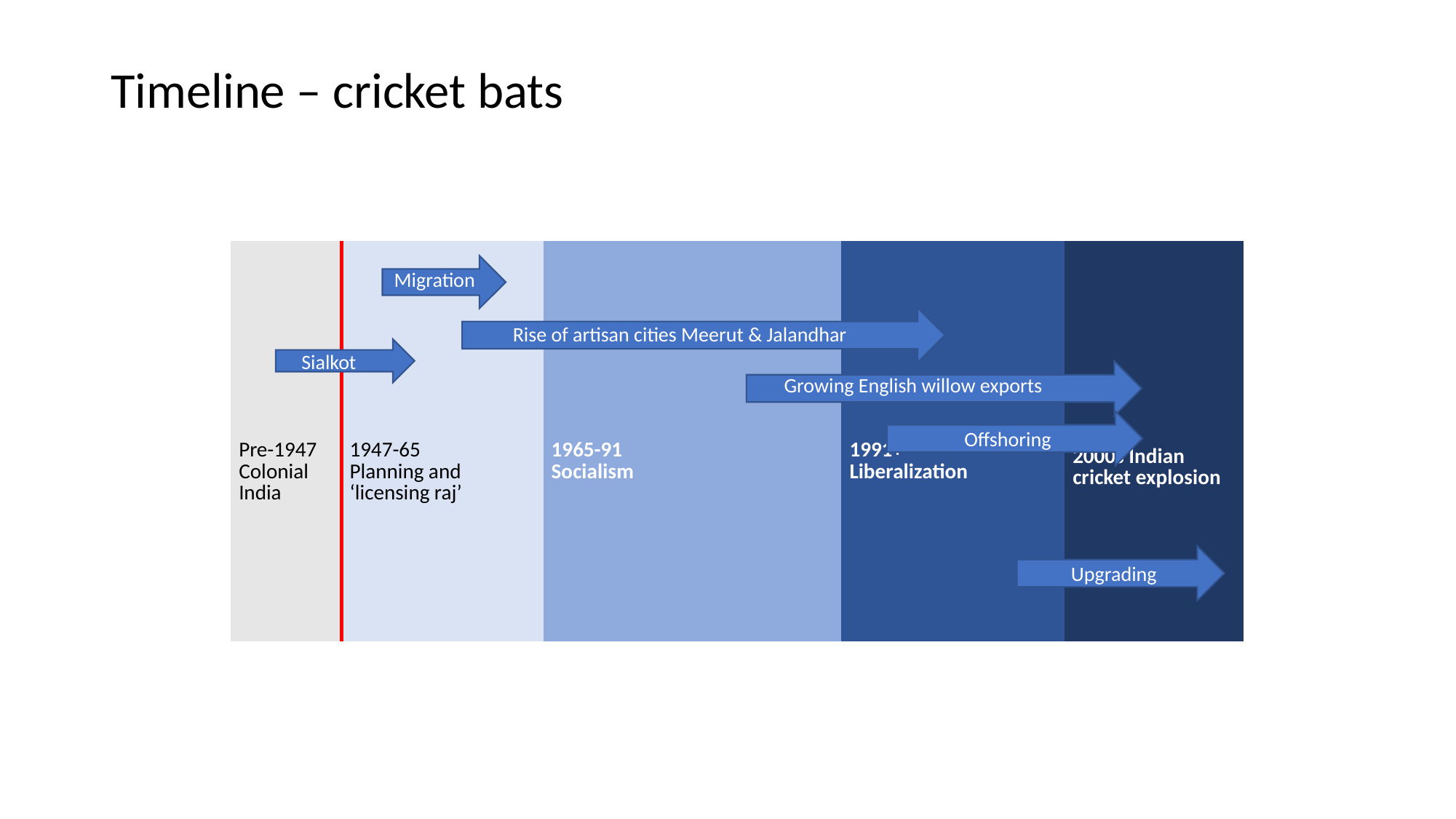

# Timeline – cricket bats
| Pre-1947 Colonial India | 1947-65 Planning and ‘licensing raj’ | 1965-91 Socialism | 1991+ Liberalization | 2000s Indian cricket explosion |
| --- | --- | --- | --- | --- |

Migration

Rise of artisan cities Meerut & Jalandhar

Sialkot

Growing English willow exports
Offshoring
Upgrading